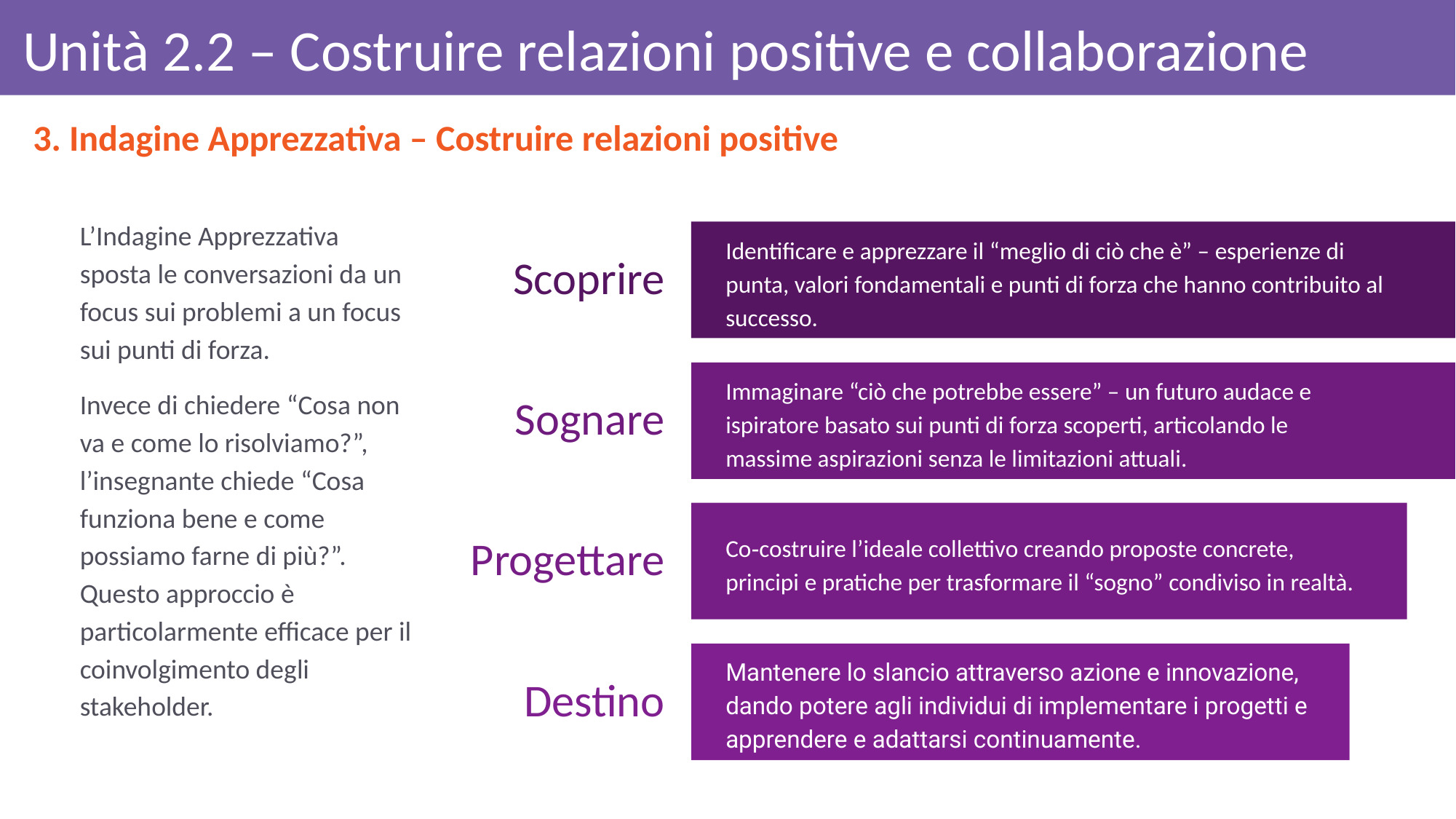

# Unità 2.2 – Costruire relazioni positive e collaborazione
3. Indagine Apprezzativa – Costruire relazioni positive
L’Indagine Apprezzativa sposta le conversazioni da un focus sui problemi a un focus sui punti di forza.
Invece di chiedere “Cosa non va e come lo risolviamo?”, l’insegnante chiede “Cosa funziona bene e come possiamo farne di più?”. Questo approccio è particolarmente efficace per il coinvolgimento degli stakeholder.

Scoprire
Identificare e apprezzare il “meglio di ciò che è” – esperienze di punta, valori fondamentali e punti di forza che hanno contribuito al successo.

Sognare
Immaginare “ciò che potrebbe essere” – un futuro audace e ispiratore basato sui punti di forza scoperti, articolando le massime aspirazioni senza le limitazioni attuali.
Lorem ipsum dolor sit amet, consectetur adipiscing elit. Duis sit amet odio vel purus bibendum luctus.

Progettare
Co‑costruire l’ideale collettivo creando proposte concrete, principi e pratiche per trasformare il “sogno” condiviso in realtà.

Destino
Mantenere lo slancio attraverso azione e innovazione, dando potere agli individui di implementare i progetti e apprendere e adattarsi continuamente.